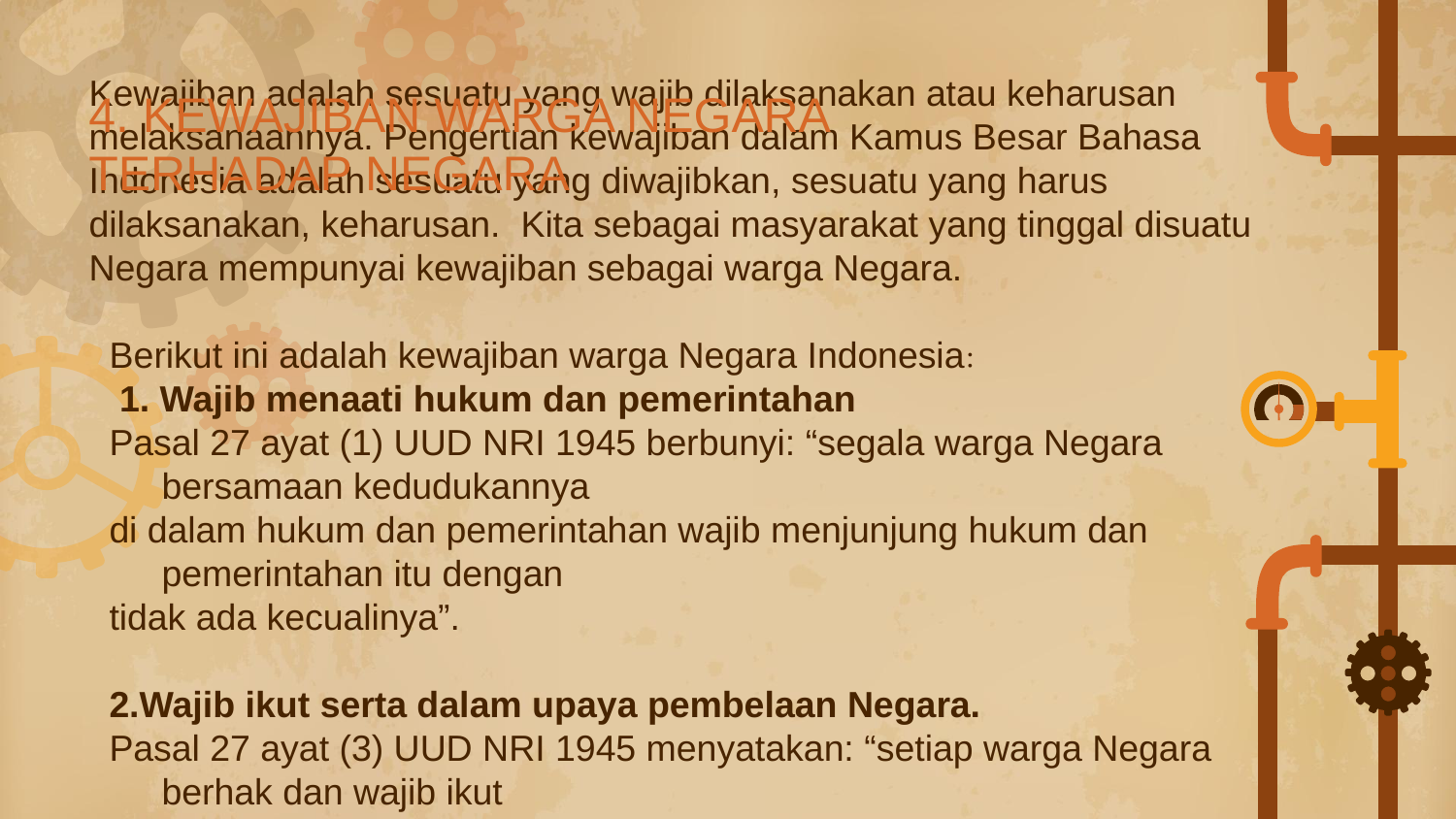

4. KEWAJIBAN WARGA NEGARA TERHADAP NEGARA

Kewajiban adalah sesuatu yang wajib dilaksanakan atau keharusan melaksanaannya. Pengertian kewajiban dalam Kamus Besar Bahasa Indonesia adalah sesuatu yang diwajibkan, sesuatu yang harus dilaksanakan, keharusan.  Kita sebagai masyarakat yang tinggal disuatu Negara mempunyai kewajiban sebagai warga Negara.

  Berikut ini adalah kewajiban warga Negara Indonesia:
   1. Wajib menaati hukum dan pemerintahan
Pasal 27 ayat (1) UUD NRI 1945 berbunyi: “segala warga Negara bersamaan kedudukannya
di dalam hukum dan pemerintahan wajib menjunjung hukum dan pemerintahan itu dengan
tidak ada kecualinya”.

2.Wajib ikut serta dalam upaya pembelaan Negara.
Pasal 27 ayat (3) UUD NRI 1945 menyatakan: “setiap warga Negara berhak dan wajib ikut
serta dalam upaya pembelaan Negara”.